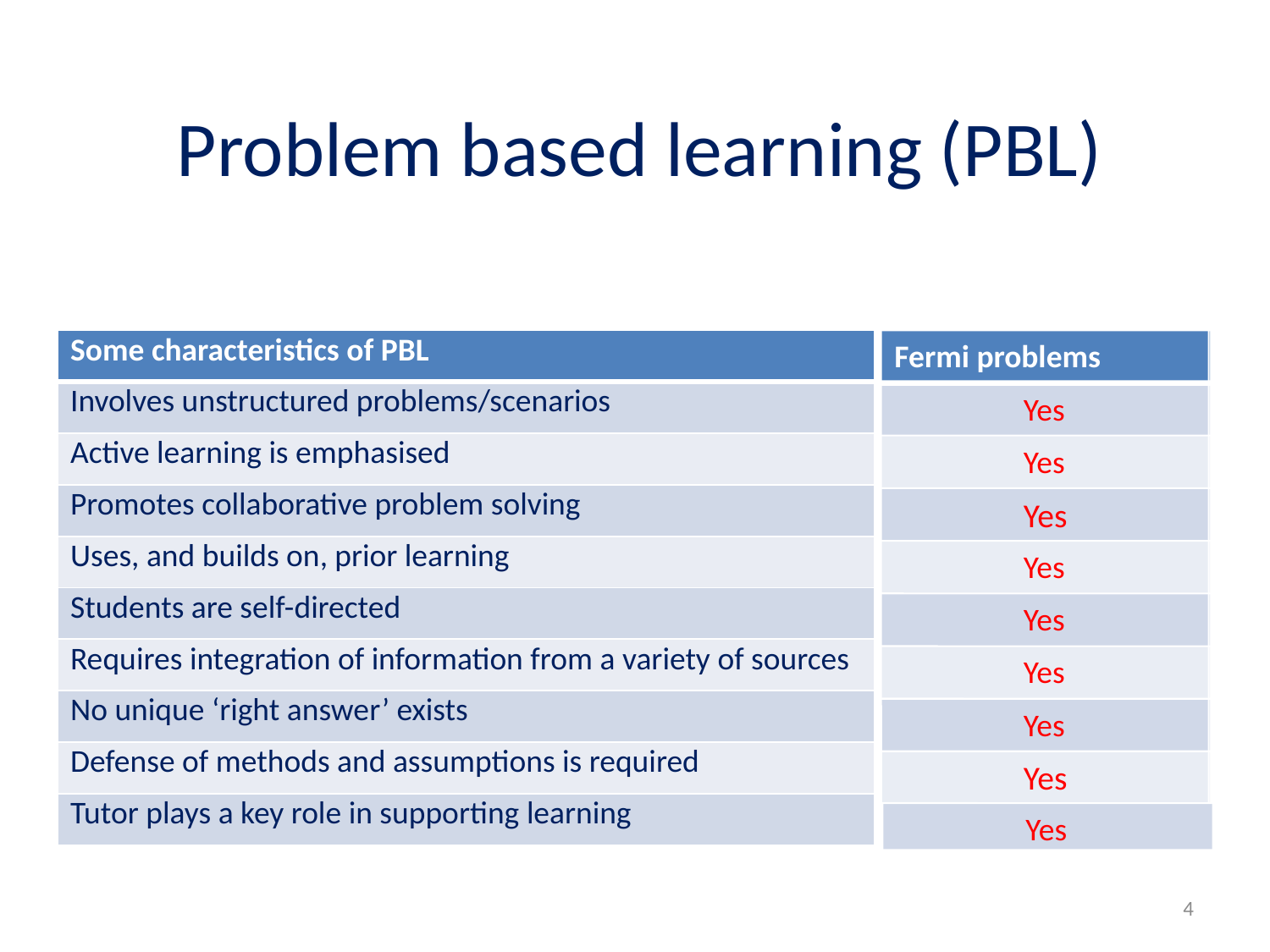

# Problem based learning (PBL)

| Some characteristics of PBL |
| --- |
| Involves unstructured problems/scenarios |
| Active learning is emphasised |
| Promotes collaborative problem solving |
| Uses, and builds on, prior learning |
| Students are self-directed |
| Requires integration of information from a variety of sources |
| No unique ‘right answer’ exists |
| Defense of methods and assumptions is required |
| Tutor plays a key role in supporting learning |

Fermi problems

Yes

Yes

Yes

Yes

Yes

Yes

Yes

Yes

Yes

4